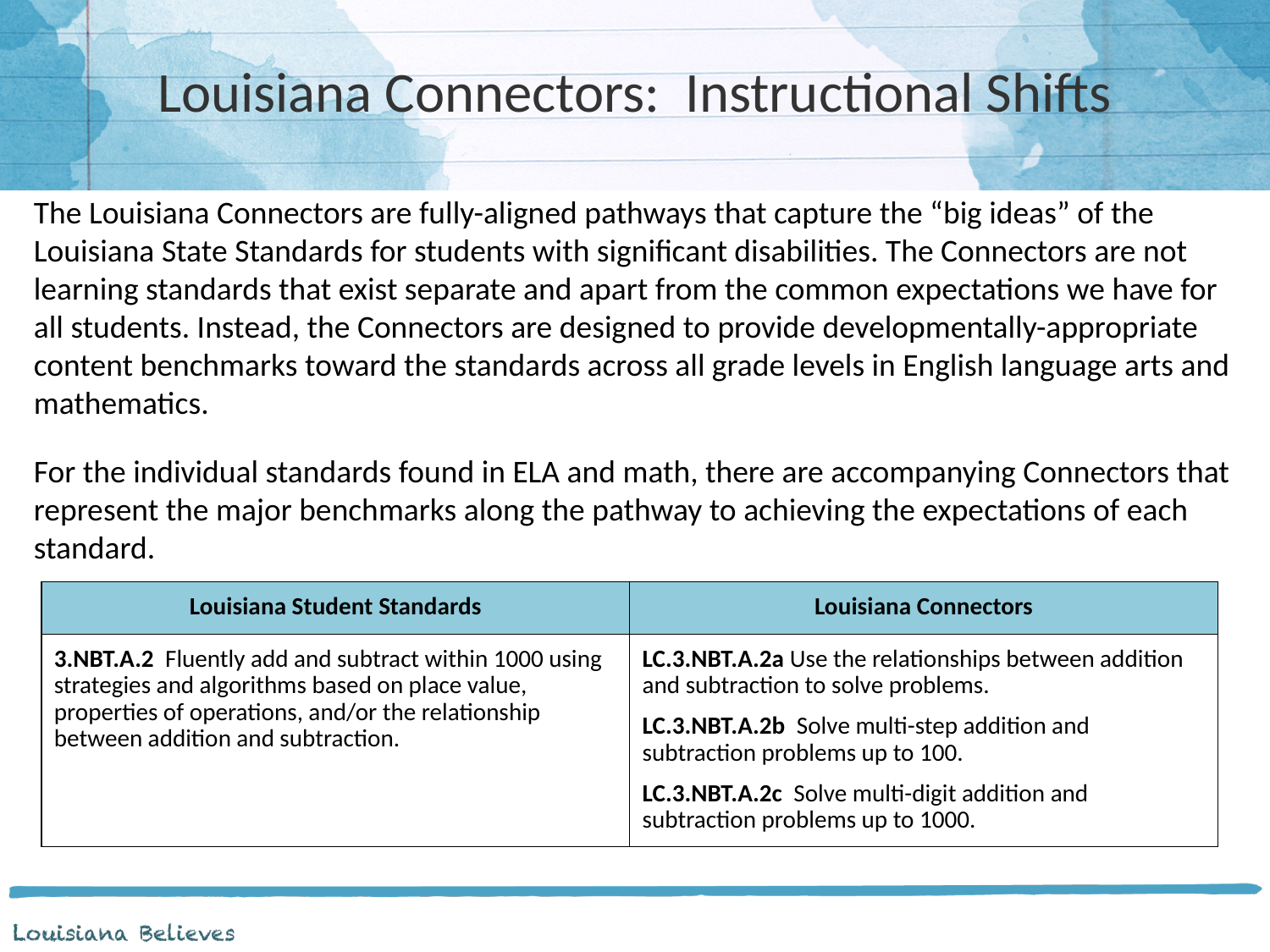

# Louisiana Connectors:  Instructional Shifts
The Louisiana Connectors are fully-aligned pathways that capture the “big ideas” of the Louisiana State Standards for students with significant disabilities. The Connectors are not learning standards that exist separate and apart from the common expectations we have for all students. Instead, the Connectors are designed to provide developmentally-appropriate content benchmarks toward the standards across all grade levels in English language arts and mathematics.

For the individual standards found in ELA and math, there are accompanying Connectors that represent the major benchmarks along the pathway to achieving the expectations of each standard.
| Louisiana Student Standards | Louisiana Connectors |
| --- | --- |
| 3.NBT.A.2 Fluently add and subtract within 1000 using strategies and algorithms based on place value, properties of operations, and/or the relationship between addition and subtraction. | LC.3.NBT.A.2a Use the relationships between addition and subtraction to solve problems. LC.3.NBT.A.2b Solve multi-step addition and subtraction problems up to 100. LC.3.NBT.A.2c Solve multi-digit addition and subtraction problems up to 1000. |